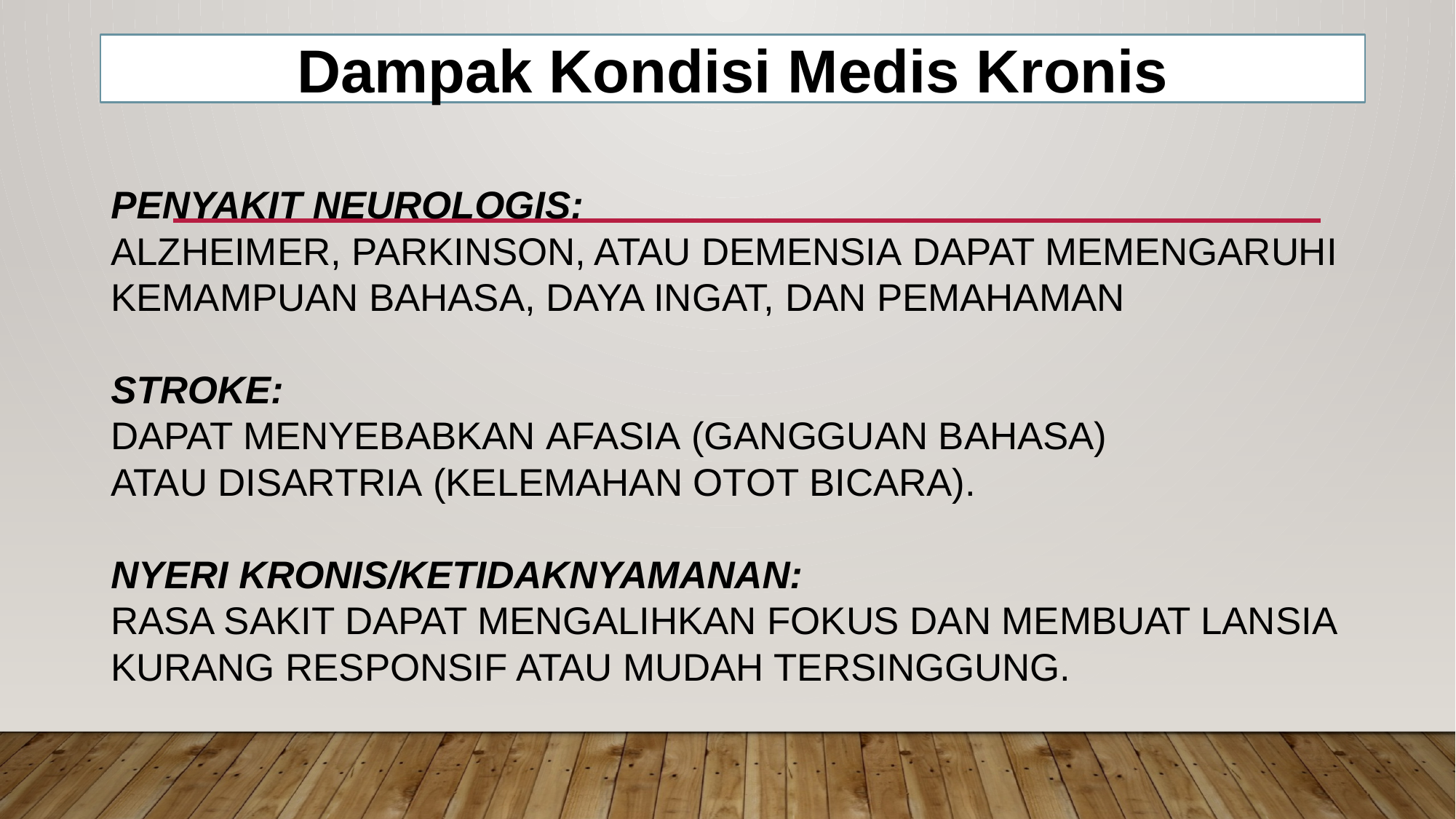

Dampak Kondisi Medis Kronis
# Penyakit Neurologis:  Alzheimer, Parkinson, atau demensia dapat memengaruhi kemampuan bahasa, daya ingat, dan pemahaman Stroke:  Dapat menyebabkan afasia (gangguan bahasa) atau disartria (kelemahan otot bicara). Nyeri Kronis/Ketidaknyamanan:  Rasa sakit dapat mengalihkan fokus dan membuat lansia kurang responsif atau mudah tersinggung.